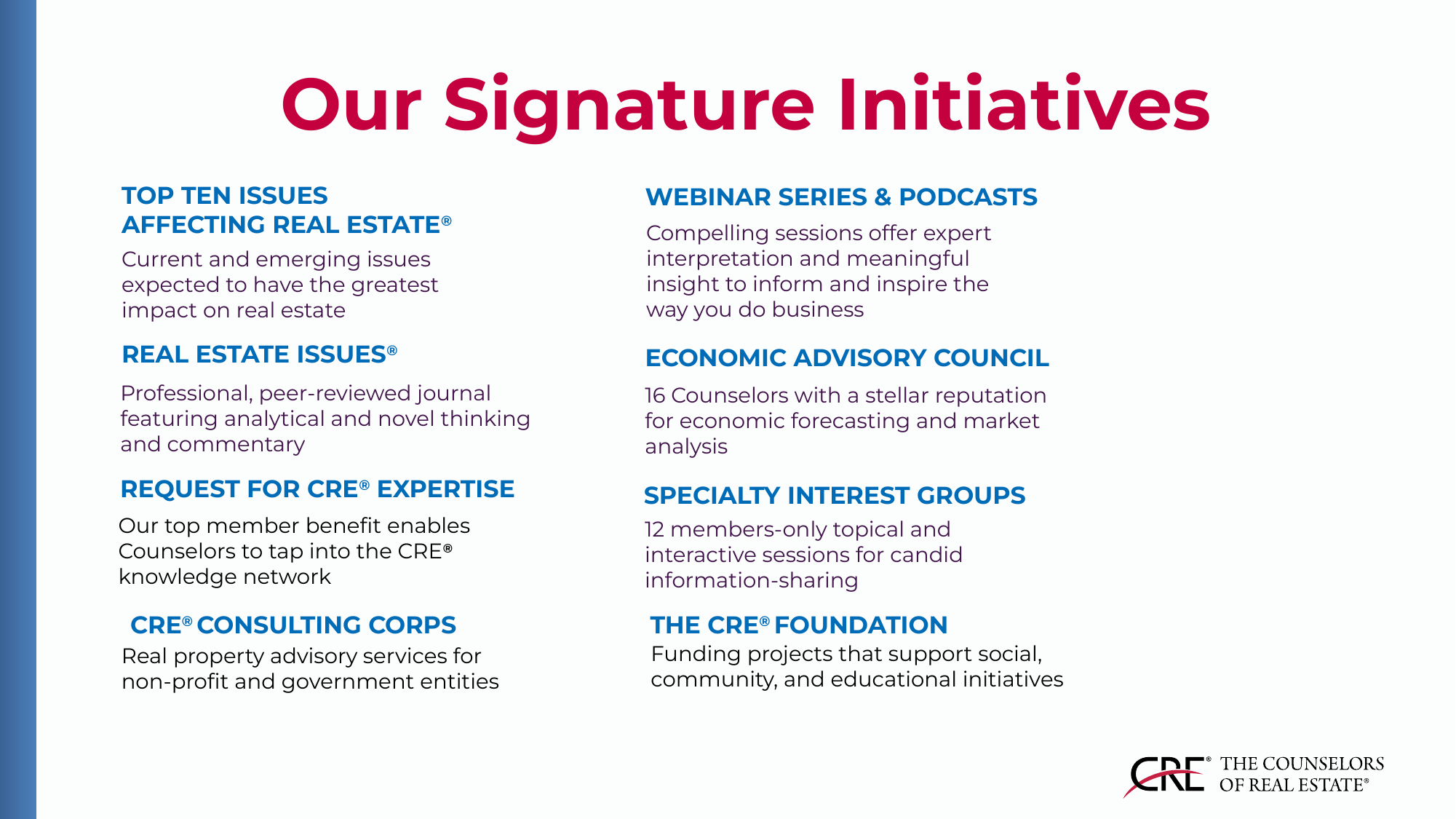

# Our Signature Initiatives
TOP TEN ISSUES
AFFECTING REAL ESTATE®
WEBINAR SERIES & PODCASTS

Compelling sessions offer expert interpretation and meaningful insight to inform and inspire the way you do business
Current and emerging issues expected to have the greatest impact on real estate
REAL ESTATE ISSUES®
ECONOMIC ADVISORY COUNCIL
Professional, peer-reviewed journal featuring analytical and novel thinking and commentary
16 Counselors with a stellar reputation for economic forecasting and market analysis
REQUEST FOR CRE® EXPERTISE
SPECIALTY INTEREST GROUPS
Our top member benefit enables Counselors to tap into the CRE® knowledge network
12 members-only topical and interactive sessions for candid information-sharing
CRE® CONSULTING CORPS
THE CRE® FOUNDATION
Funding projects that support social,
community, and educational initiatives
Real property advisory services for
non-profit and government entities